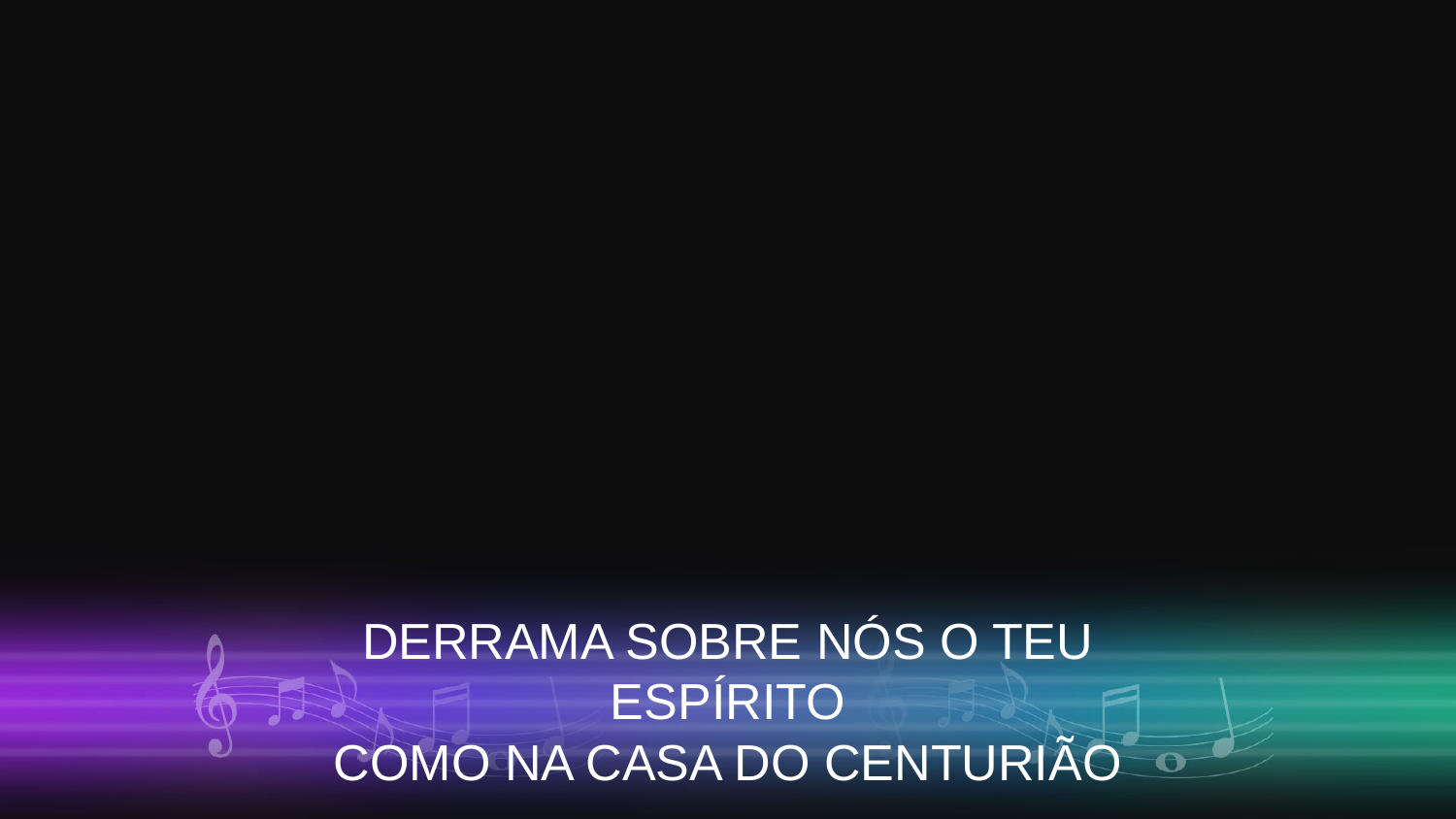

DERRAMA SOBRE NÓS O TEU ESPÍRITO
COMO NA CASA DO CENTURIÃO